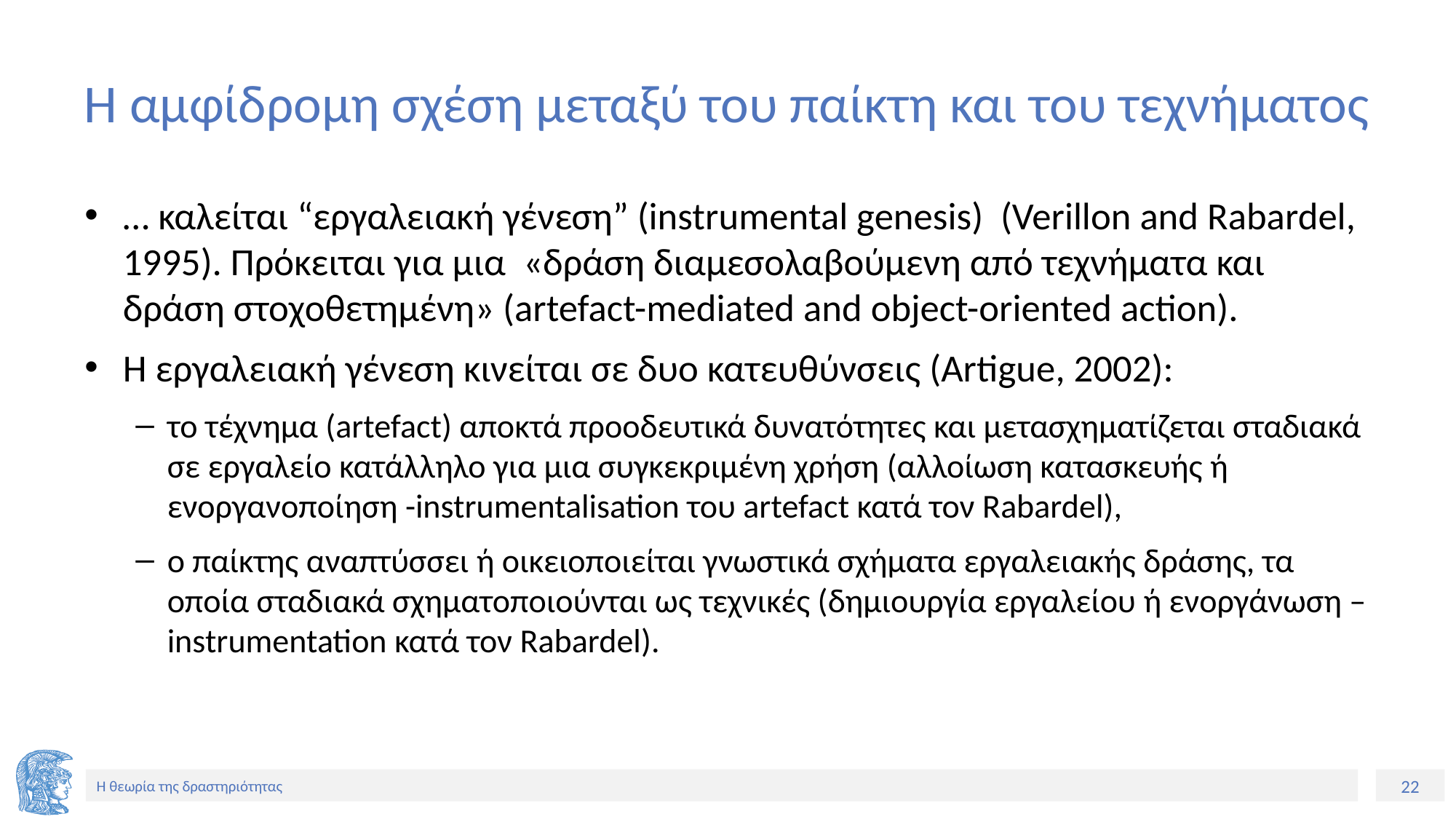

# Η αμφίδρομη σχέση μεταξύ του παίκτη και του τεχνήματος
… καλείται “εργαλειακή γένεση” (instrumental genesis)  (Verillon and Rabardel, 1995). Πρόκειται για μια  «δράση διαμεσολαβούμενη από τεχνήματα και δράση στοχοθετημένη» (artefact-mediated and object-oriented action).
Η εργαλειακή γένεση κινείται σε δυο κατευθύνσεις (Artigue, 2002):
το τέχνημα (artefact) αποκτά προοδευτικά δυνατότητες και μετασχηματίζεται σταδιακά σε εργαλείο κατάλληλο για µια συγκεκριμένη χρήση (αλλοίωση κατασκευής ή ενοργανοποίηση -instrumentalisation του artefact κατά τον Rabardel),
ο παίκτης αναπτύσσει ή οικειοποιείται γνωστικά σχήματα εργαλειακής δράσης, τα οποία σταδιακά σχηµατοποιούνται ως τεχνικές (δημιουργία εργαλείου ή ενοργάνωση –instrumentation κατά τον Rabardel).